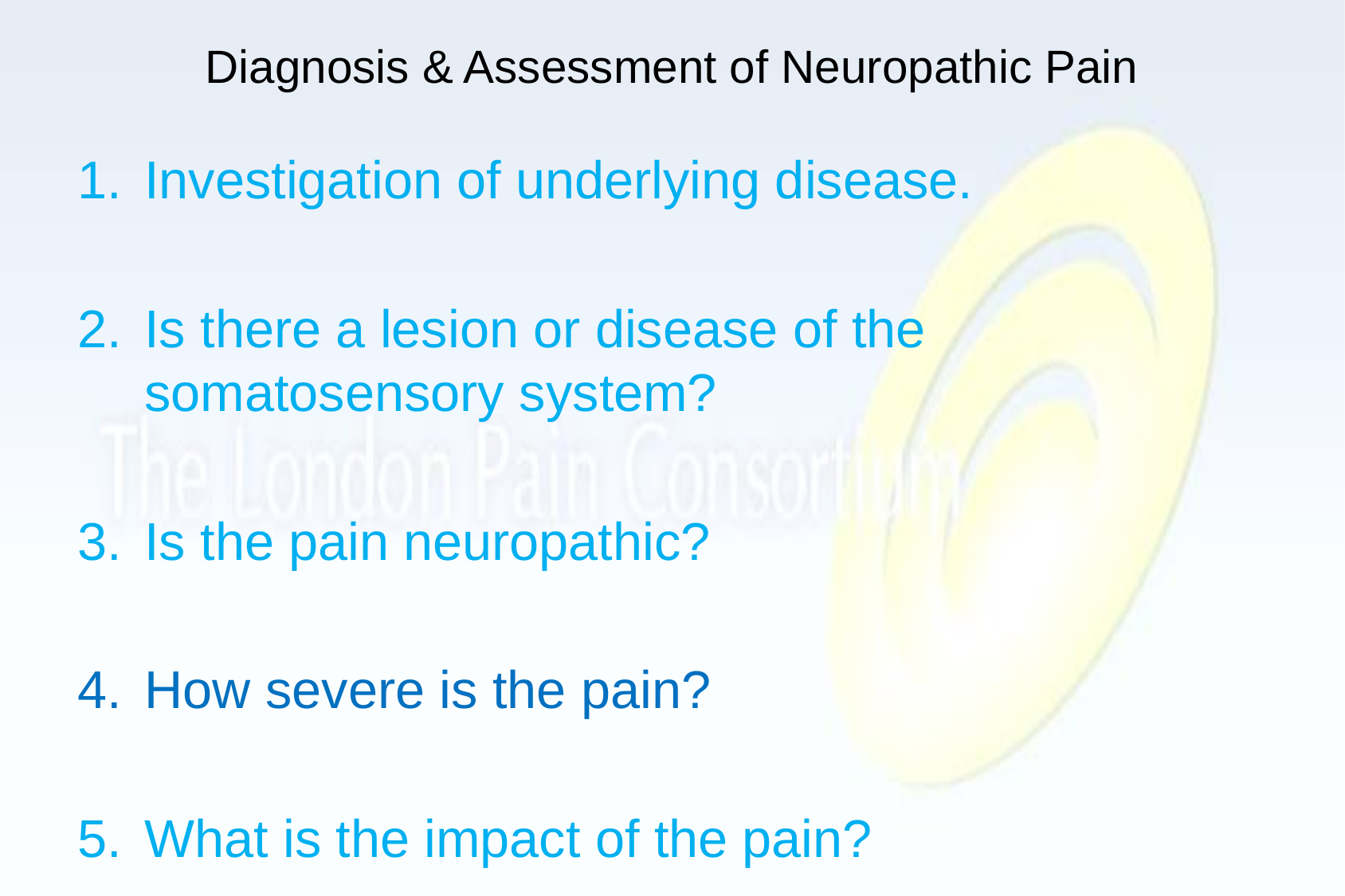

# Diagnosis & Assessment of Neuropathic Pain
Investigation of underlying disease.

Is there a lesion or disease of the somatosensory system?

Is the pain neuropathic?

How severe is the pain?

What is the impact of the pain?